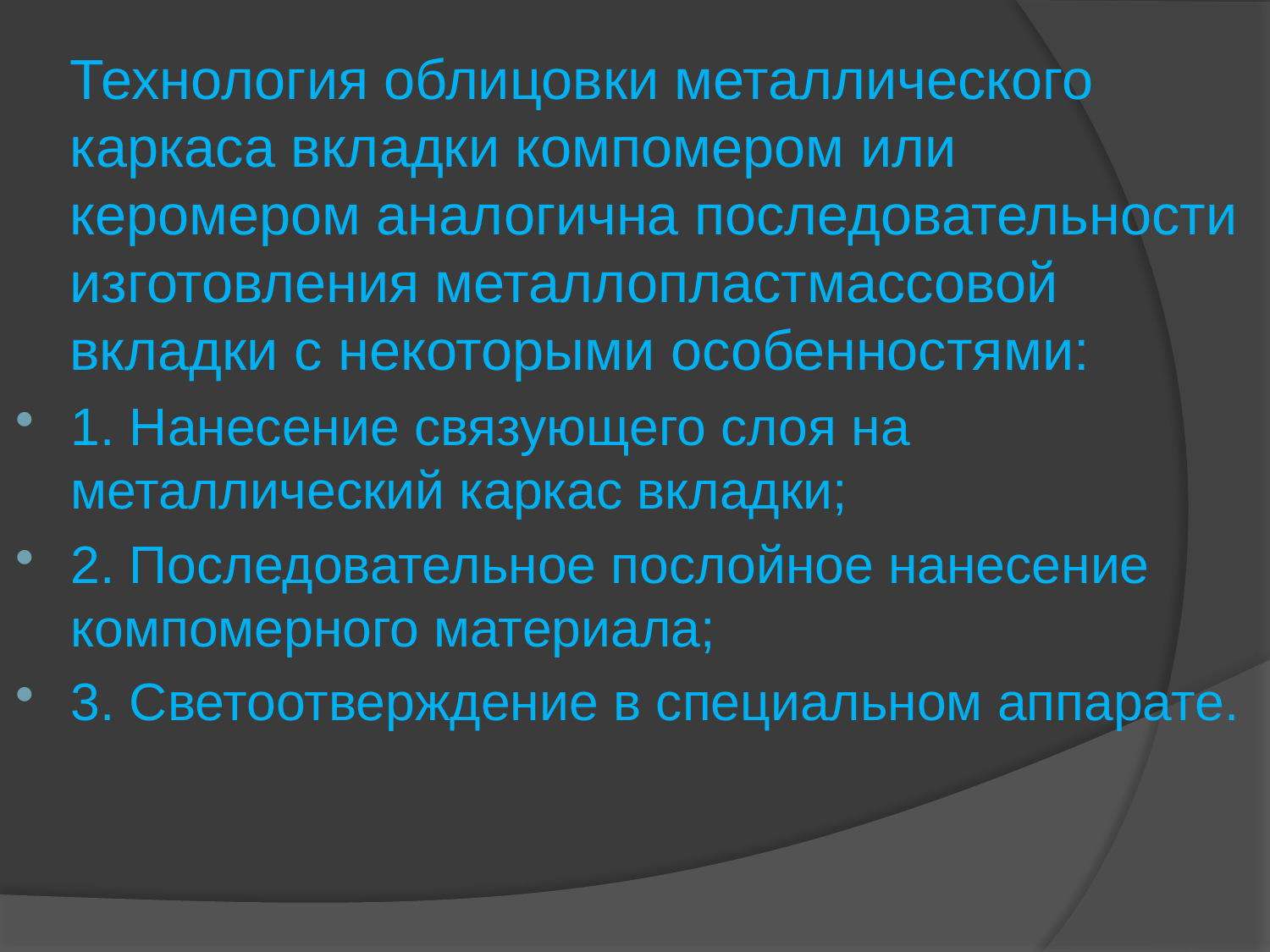

# Технология облицовки металлического каркаса вкладки компомером или керомером аналогична последовательности изготовления металлопластмассовой вкладки с некоторыми особенностями:
1. Нанесение связующего слоя на металлический каркас вкладки;
2. Последовательное послойное нанесение компомерного материала;
3. Светоотверждение в специальном аппарате.